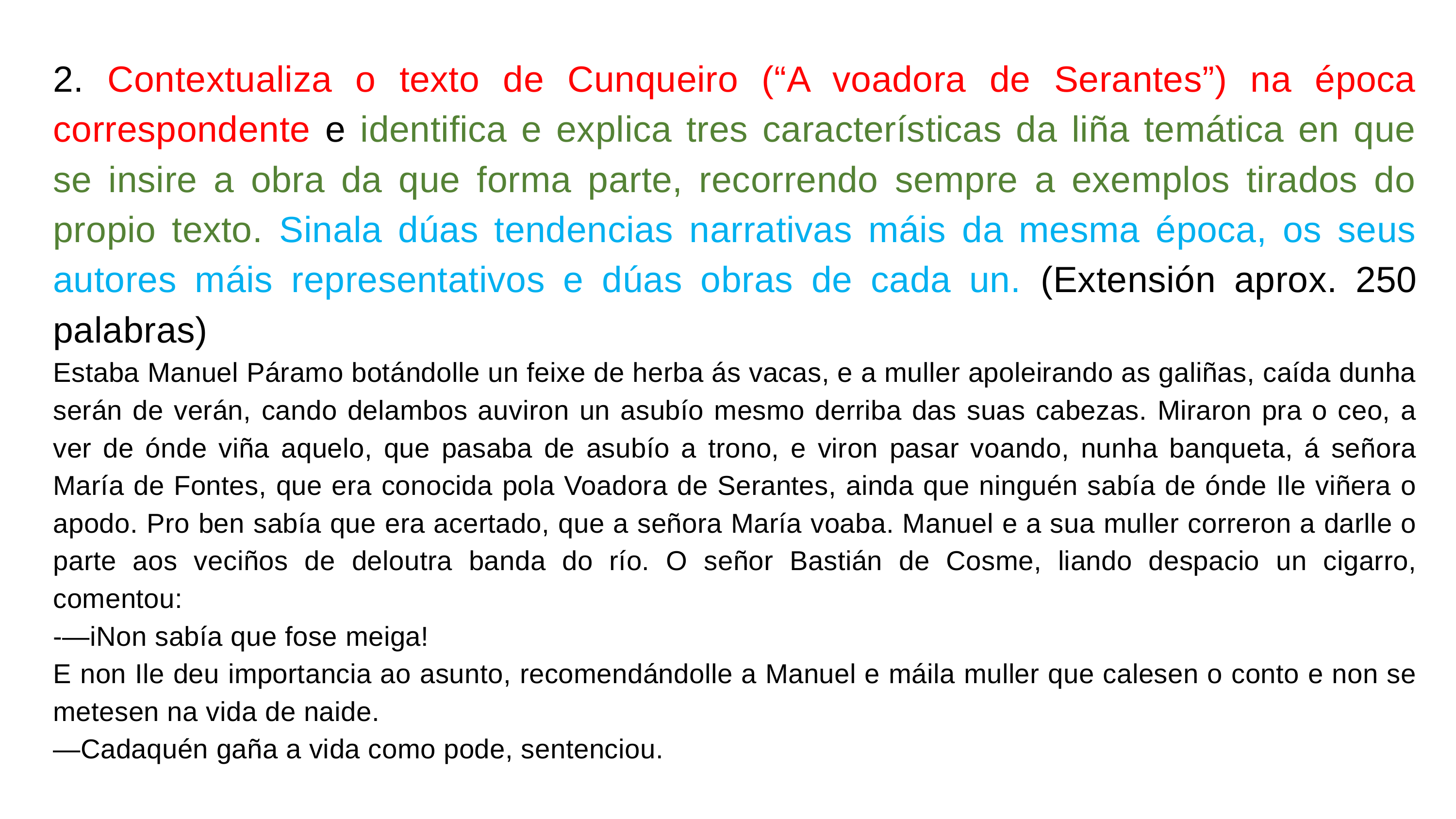

2. Contextualiza o texto de Cunqueiro (“A voadora de Serantes”) na época correspondente e identifica e explica tres características da liña temática en que se insire a obra da que forma parte, recorrendo sempre a exemplos tirados do propio texto. Sinala dúas tendencias narrativas máis da mesma época, os seus autores máis representativos e dúas obras de cada un. (Extensión aprox. 250 palabras)
Estaba Manuel Páramo botándolle un feixe de herba ás vacas, e a muller apoleirando as galiñas, caída dunha serán de verán, cando delambos auviron un asubío mesmo derriba das suas cabezas. Miraron pra o ceo, a ver de ónde viña aquelo, que pasaba de asubío a trono, e viron pasar voando, nunha banqueta, á señora María de Fontes, que era conocida pola Voadora de Serantes, ainda que ninguén sabía de ónde Ile viñera o apodo. Pro ben sabía que era acertado, que a señora María voaba. Manuel e a sua muller correron a darlle o parte aos veciños de deloutra banda do río. O señor Bastián de Cosme, liando despacio un cigarro, comentou:
-—iNon sabía que fose meiga!
E non Ile deu importancia ao asunto, recomendándolle a Manuel e máila muller que calesen o conto e non se metesen na vida de naide.
—Cadaquén gaña a vida como pode, sentenciou.